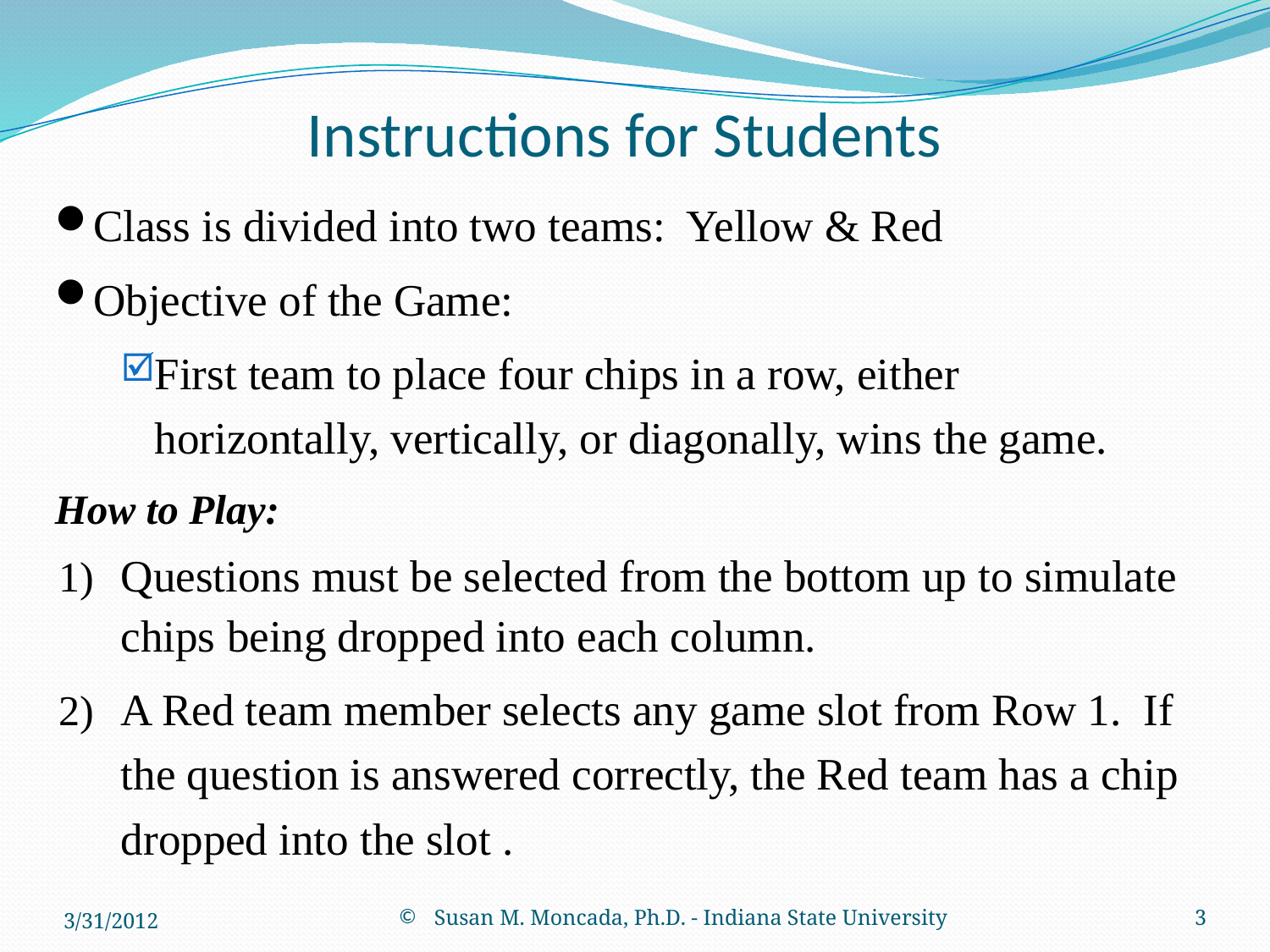

# Instructions for Students
Class is divided into two teams:  Yellow & Red
Objective of the Game:
First team to place four chips in a row, either horizontally, vertically, or diagonally, wins the game.
How to Play:
Questions must be selected from the bottom up to simulate chips being dropped into each column.
A Red team member selects any game slot from Row 1.  If the question is answered correctly, the Red team has a chip dropped into the slot .

3/31/2012
 Susan M. Moncada, Ph.D. - Indiana State University
3